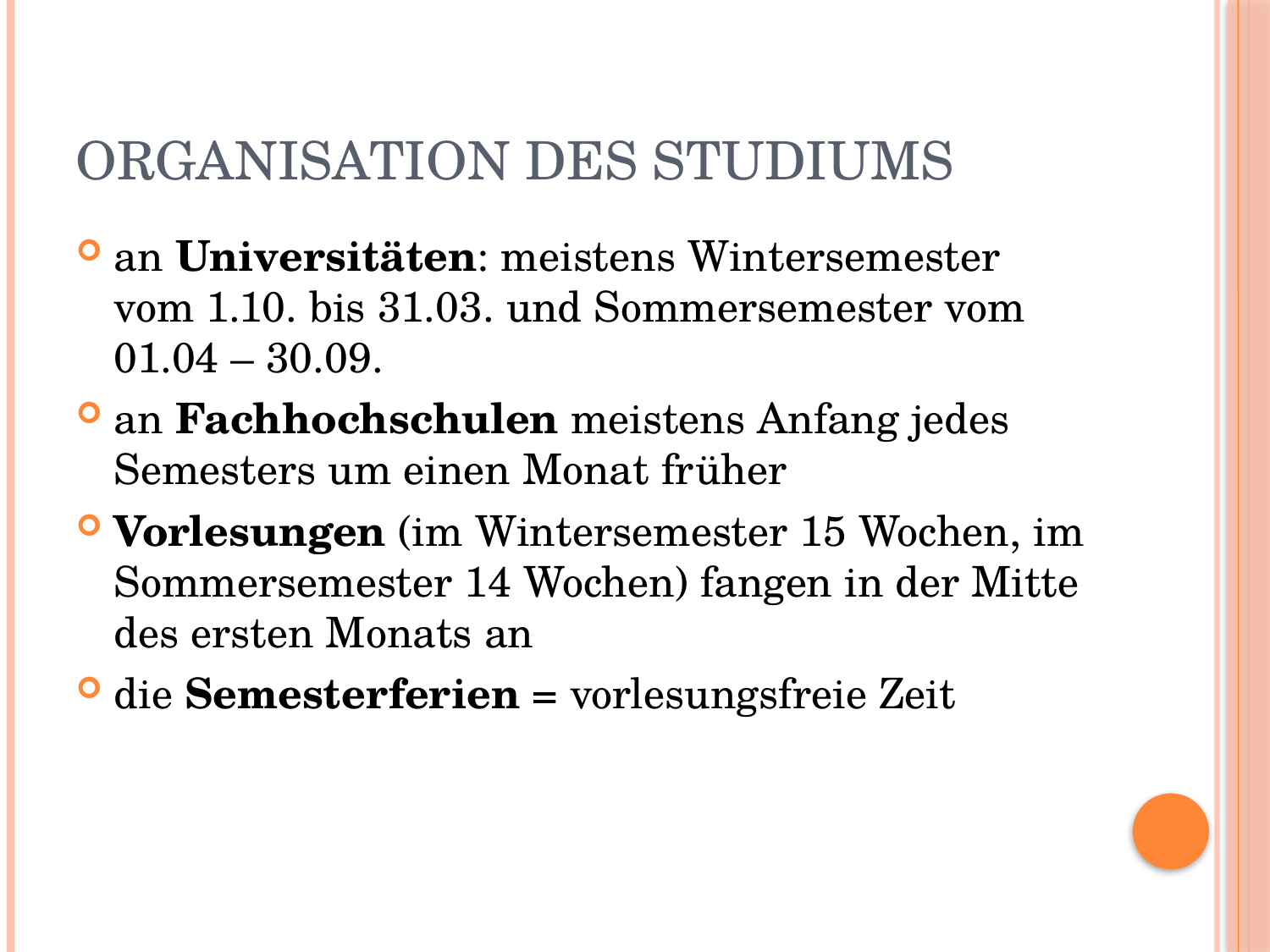

# Organisation des Studiums
an Universitäten: meistens Wintersemester vom 1.10. bis 31.03. und Sommersemester vom 01.04 – 30.09.
an Fachhochschulen meistens Anfang jedes Semesters um einen Monat früher
Vorlesungen (im Wintersemester 15 Wochen, im Sommersemester 14 Wochen) fangen in der Mitte des ersten Monats an
die Semesterferien = vorlesungsfreie Zeit